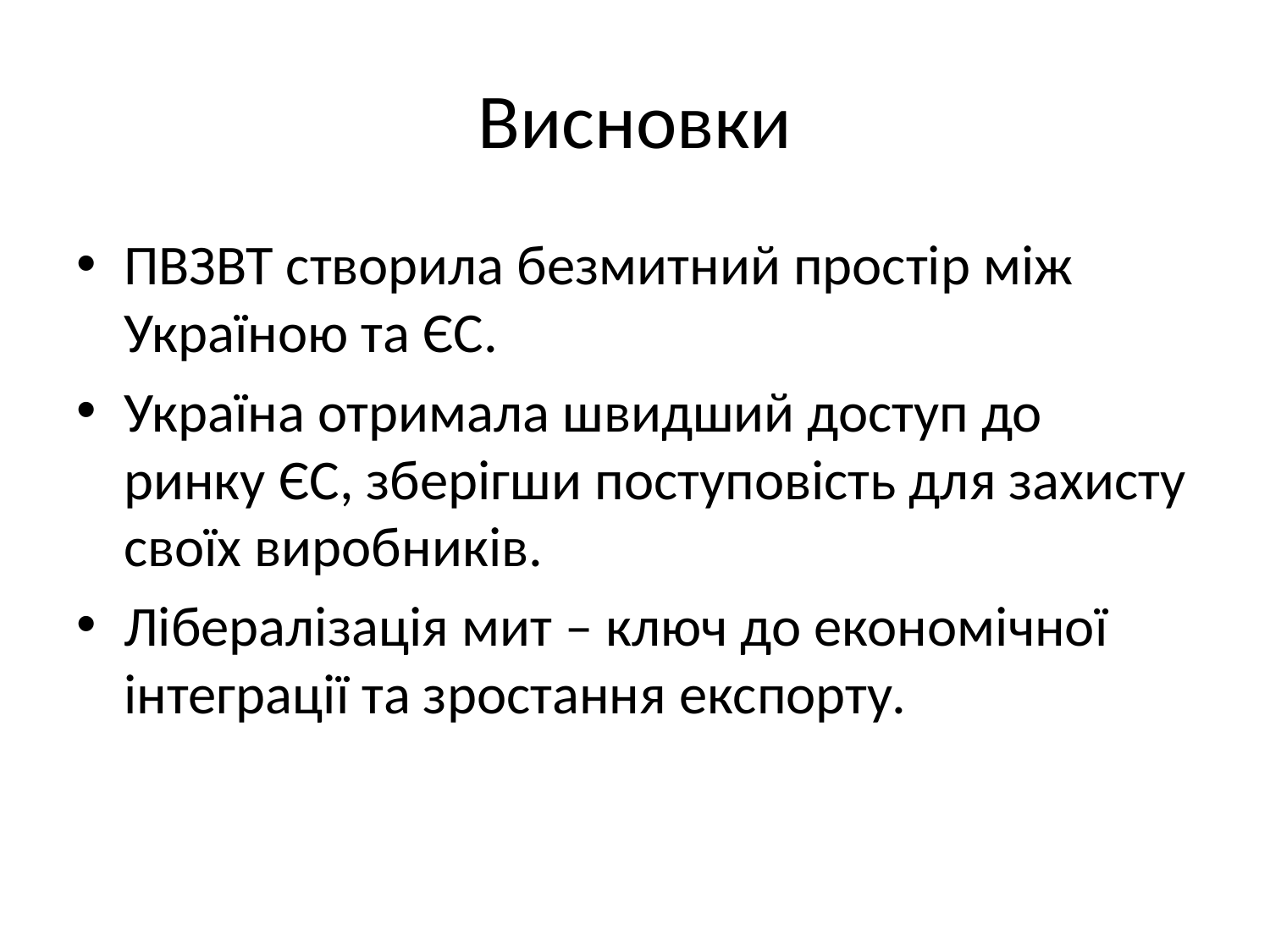

# Висновки
ПВЗВТ створила безмитний простір між Україною та ЄС.
Україна отримала швидший доступ до ринку ЄС, зберігши поступовість для захисту своїх виробників.
Лібералізація мит – ключ до економічної інтеграції та зростання експорту.